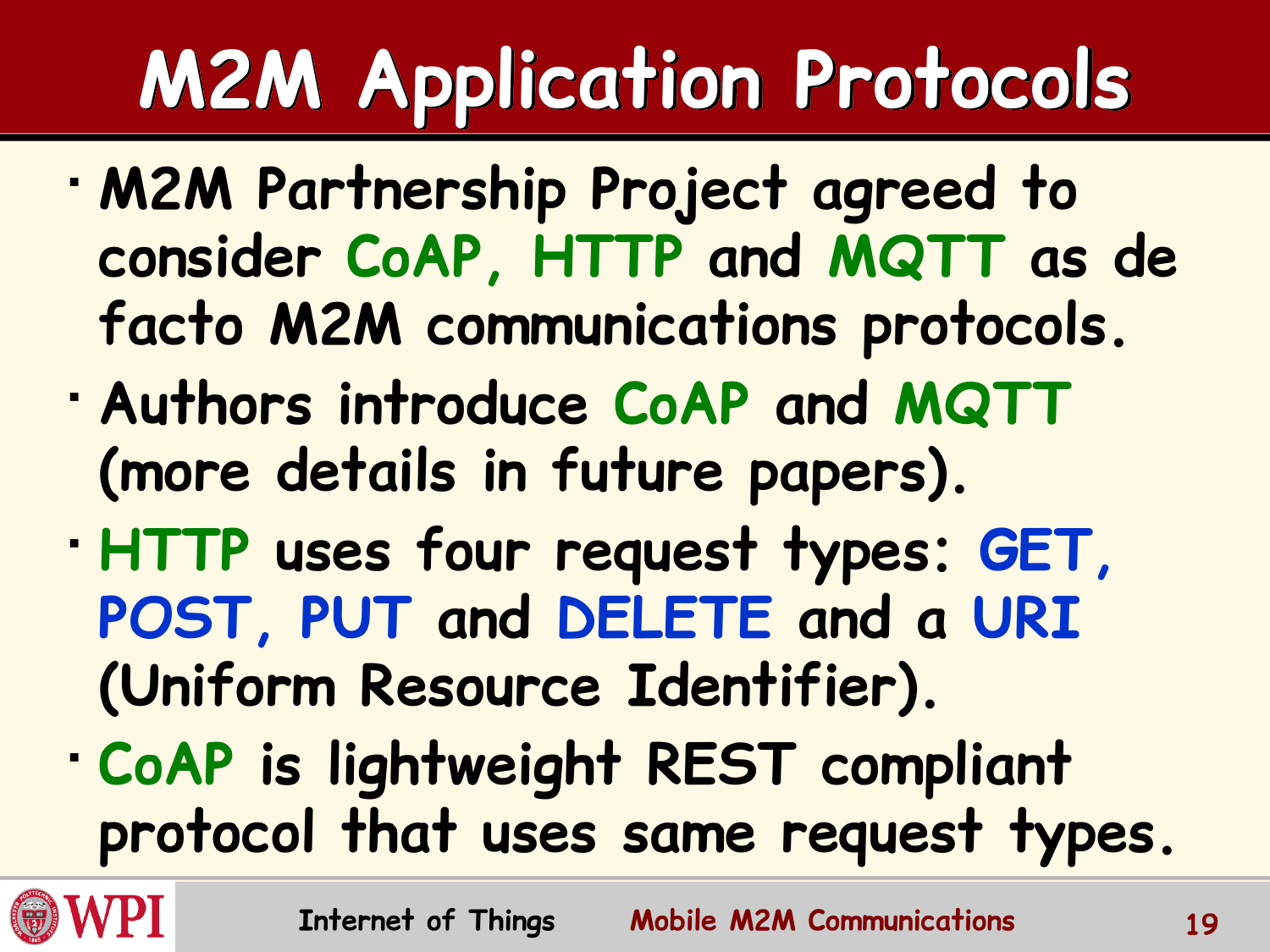

# M2M Application Protocols
M2M Partnership Project agreed to consider CoAP, HTTP and MQTT as de facto M2M communications protocols.
Authors introduce CoAP and MQTT (more details in future papers).
HTTP uses four request types: GET, POST, PUT and DELETE and a URI (Uniform Resource Identifier).
CoAP is lightweight REST compliant protocol that uses same request types.
Internet of Things      Mobile M2M Communications

19